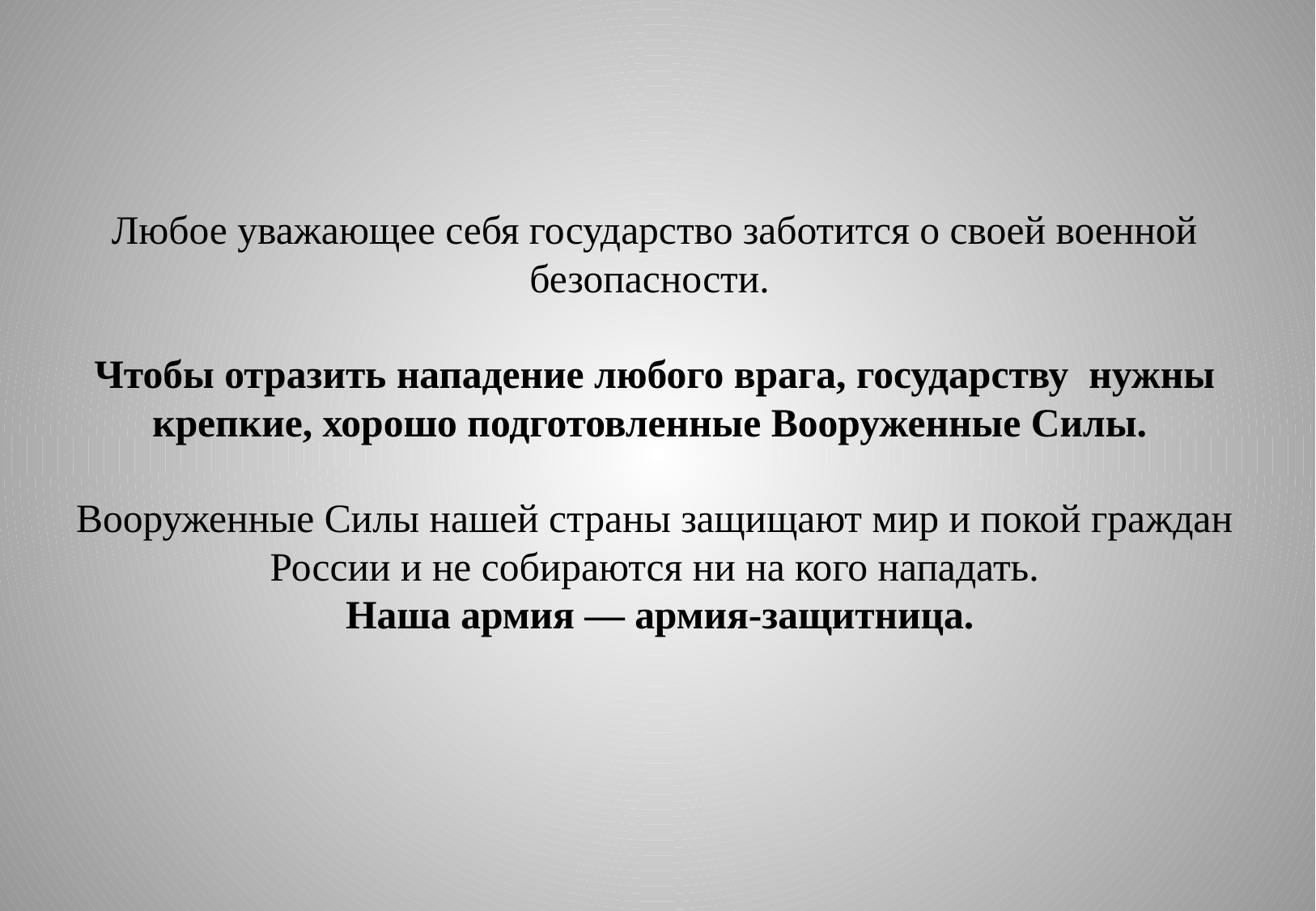

# Любое уважающее себя государство заботится о своей военной безопасности. Чтобы отразить нападение любого врага, государству  нужны крепкие, хорошо подготовленные Вооруженные Силы. Вооруженные Силы нашей страны защищают мир и покой граждан России и не собираются ни на кого нападать. Наша армия — армия-защитница.